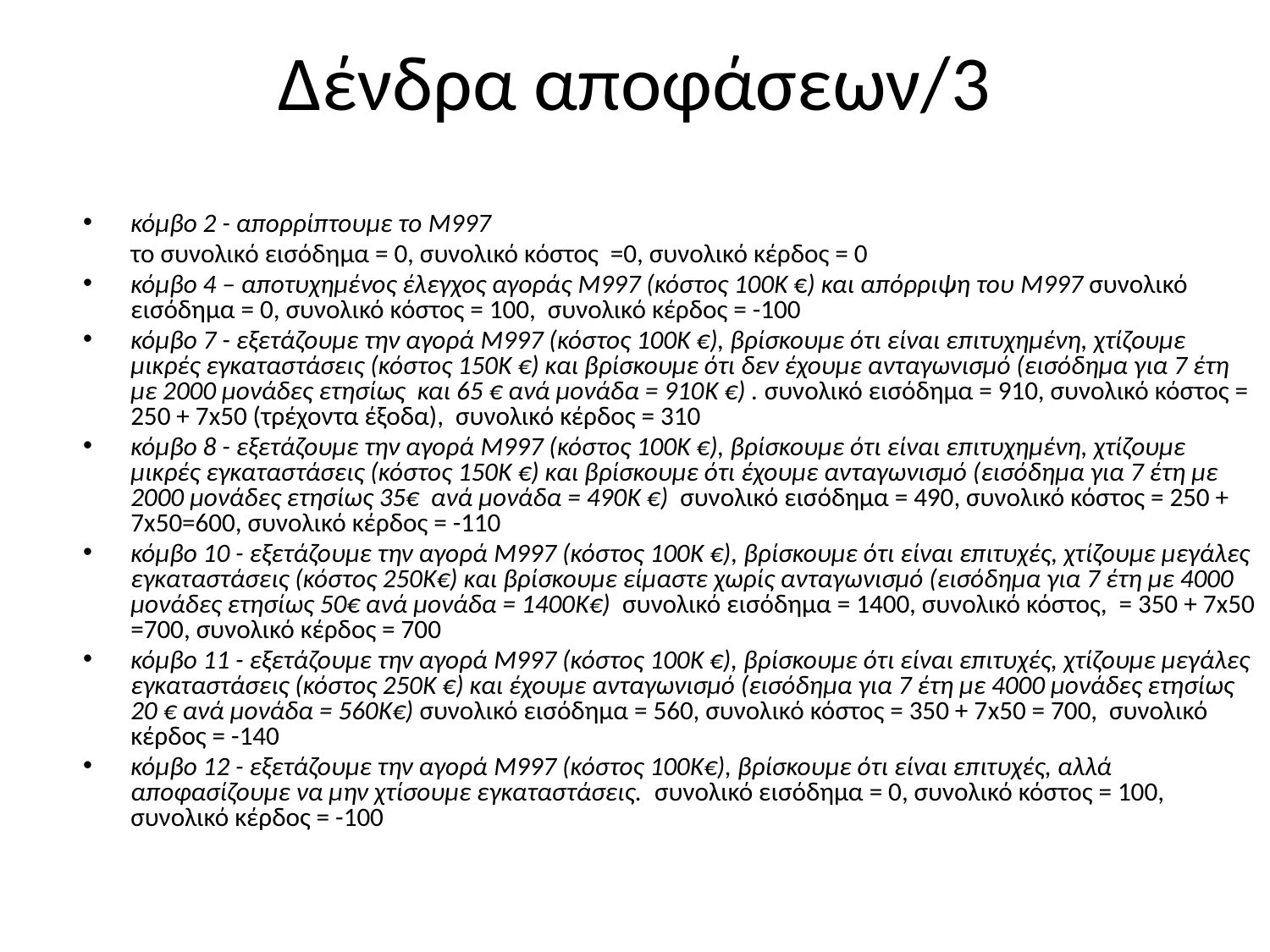

# Δένδρα αποφάσεων/3
κόμβο 2 - απορρίπτουμε το M997
	το συνολικό εισόδημα = 0, συνολικό κόστος  =0, συνολικό κέρδος = 0
κόμβο 4 – αποτυχημένος έλεγχος αγοράς M997 (κόστος 100K €) και απόρριψη του M997 συνολικό εισόδημα = 0, συνολικό κόστος = 100,  συνολικό κέρδος = -100
κόμβο 7 - εξετάζουμε την αγορά M997 (κόστος 100K €), βρίσκουμε ότι είναι επιτυχημένη, χτίζουμε μικρές εγκαταστάσεις (κόστος 150K €) και βρίσκουμε ότι δεν έχουμε ανταγωνισμό (εισόδημα για 7 έτη με 2000 μονάδες ετησίως  και 65 € ανά μονάδα = 910K €) . συνολικό εισόδημα = 910, συνολικό κόστος = 250 + 7x50 (τρέχοντα έξοδα),  συνολικό κέρδος = 310
κόμβο 8 - εξετάζουμε την αγορά M997 (κόστος 100K €), βρίσκουμε ότι είναι επιτυχημένη, χτίζουμε μικρές εγκαταστάσεις (κόστος 150K €) και βρίσκουμε ότι έχουμε ανταγωνισμό (εισόδημα για 7 έτη με 2000 μονάδες ετησίως 35€  ανά μονάδα = 490K €)  συνολικό εισόδημα = 490, συνολικό κόστος = 250 + 7x50=600, συνολικό κέρδος = -110
κόμβο 10 - εξετάζουμε την αγορά M997 (κόστος 100K €), βρίσκουμε ότι είναι επιτυχές, χτίζουμε μεγάλες εγκαταστάσεις (κόστος 250K€) και βρίσκουμε είμαστε χωρίς ανταγωνισμό (εισόδημα για 7 έτη με 4000 μονάδες ετησίως 50€ ανά μονάδα = 1400K€)  συνολικό εισόδημα = 1400, συνολικό κόστος,  = 350 + 7x50 =700, συνολικό κέρδος = 700
κόμβο 11 - εξετάζουμε την αγορά M997 (κόστος 100K €), βρίσκουμε ότι είναι επιτυχές, χτίζουμε μεγάλες εγκαταστάσεις (κόστος 250K €) και έχουμε ανταγωνισμό (εισόδημα για 7 έτη με 4000 μονάδες ετησίως 20 € ανά μονάδα = 560K€) συνολικό εισόδημα = 560, συνολικό κόστος = 350 + 7x50 = 700,  συνολικό κέρδος = -140
κόμβο 12 - εξετάζουμε την αγορά M997 (κόστος 100K€), βρίσκουμε ότι είναι επιτυχές, αλλά αποφασίζουμε να μην χτίσουμε εγκαταστάσεις.  συνολικό εισόδημα = 0, συνολικό κόστος = 100, συνολικό κέρδος = -100